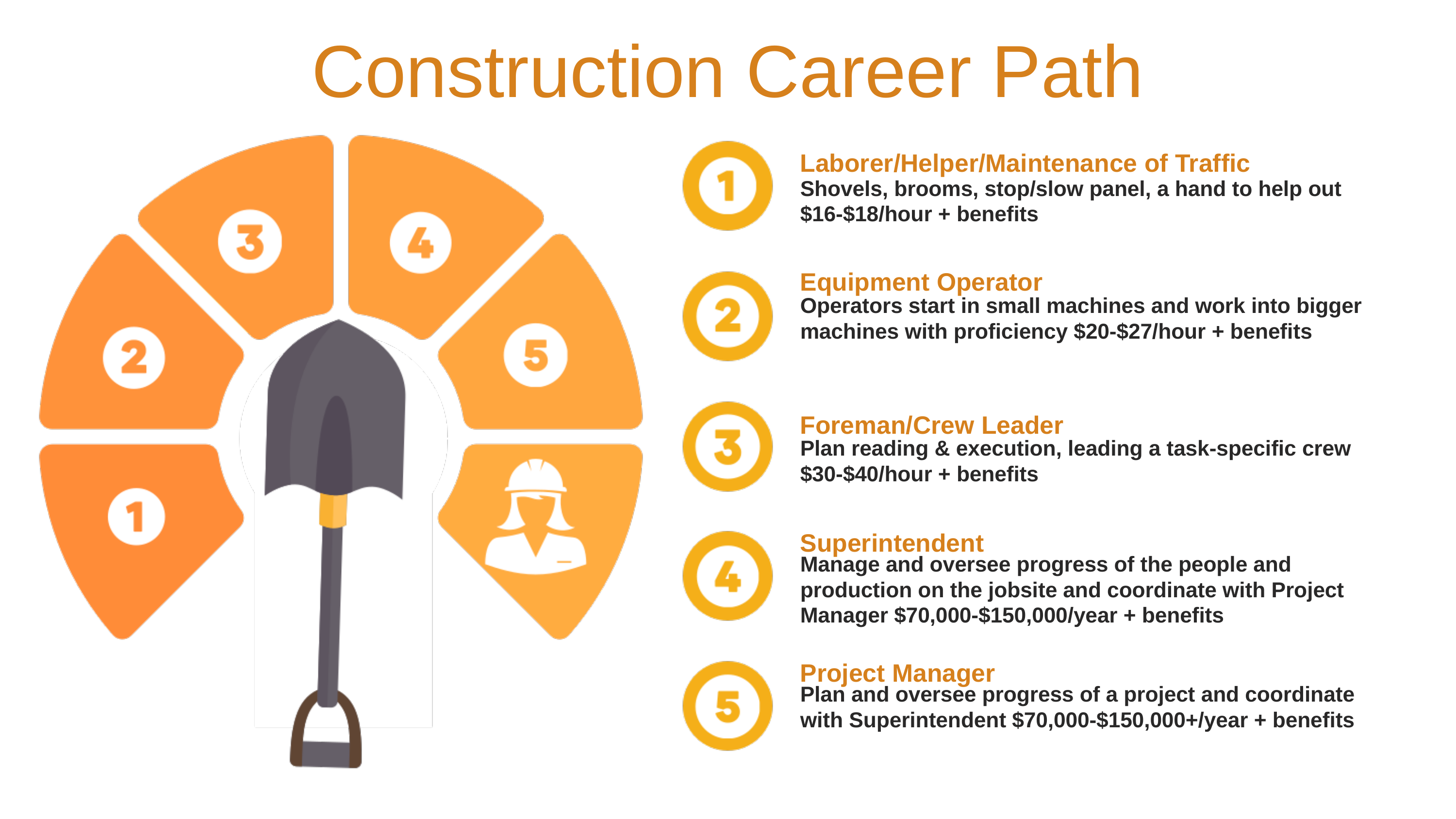

Construction Career Path

Laborer/Helper/Maintenance of Traffic
Shovels, brooms, stop/slow panel, a hand to help out $16-$18/hour + benefits
Equipment Operator

Operators start in small machines and work into bigger machines with proficiency $20-$27/hour + benefits

Foreman/Crew Leader
Plan reading & execution, leading a task-specific crew $30-$40/hour + benefits
Superintendent

Manage and oversee progress of the people and production on the jobsite and coordinate with Project Manager $70,000-$150,000/year + benefits
Project Manager

Plan and oversee progress of a project and coordinate with Superintendent $70,000-$150,000+/year + benefits